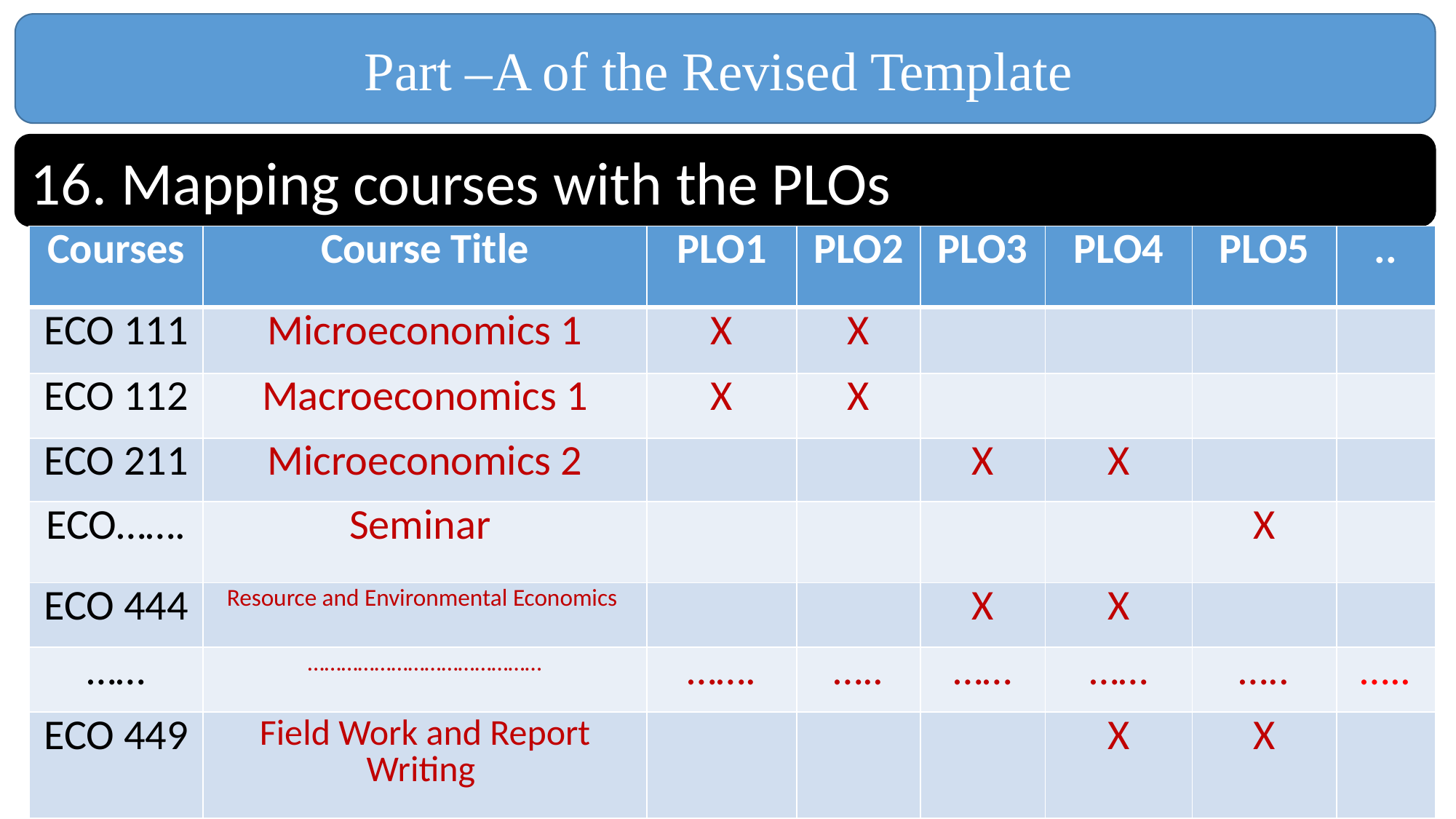

Part –A of the Revised Template
16. Mapping courses with the PLOs
| Courses | Course Title | PLO1 | PLO2 | PLO3 | PLO4 | PLO5 | .. |
| --- | --- | --- | --- | --- | --- | --- | --- |
| ECO 111 | Microeconomics 1 | X | X |  |  |  |  |
| ECO 112 | Macroeconomics 1 | X | X |  |  |  |  |
| ECO 211 | Microeconomics 2 |  |  | X | X |  |  |
| ECO……. | Seminar |  |  |  |  | X |  |
| ECO 444 | Resource and Environmental Economics |  |  | X | X |  |  |
| …… | …………………………………… | ……. | ….. | …… | …… | ….. | ….. |
| ECO 449 | Field Work and Report Writing |  |  |  | X | X |  |